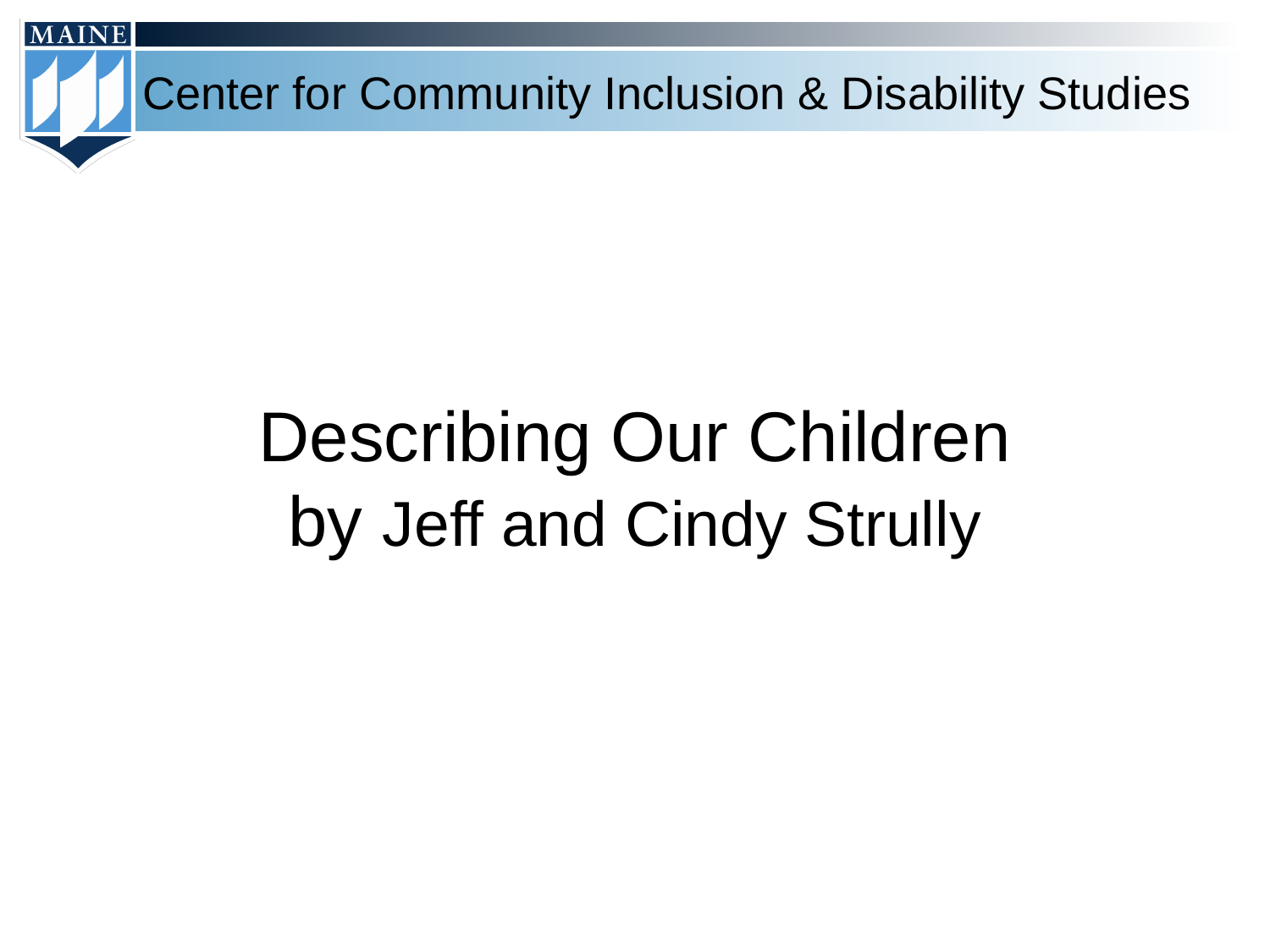

# Describing Our Children by Jeff and Cindy Strully